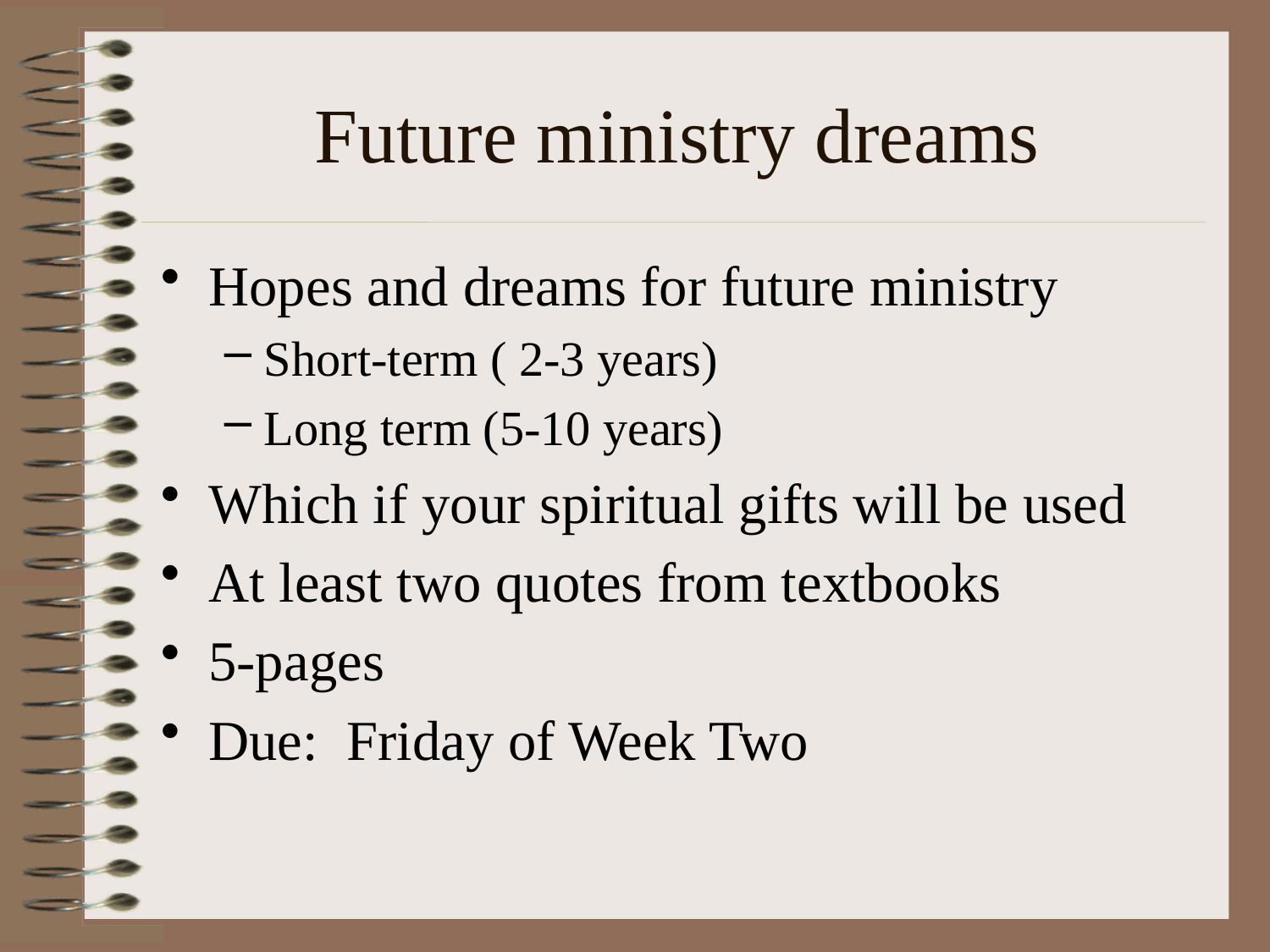

# Future ministry dreams
Hopes and dreams for future ministry
Short-term ( 2-3 years)
Long term (5-10 years)
Which if your spiritual gifts will be used
At least two quotes from textbooks
5-pages
Due:  Friday of Week Two